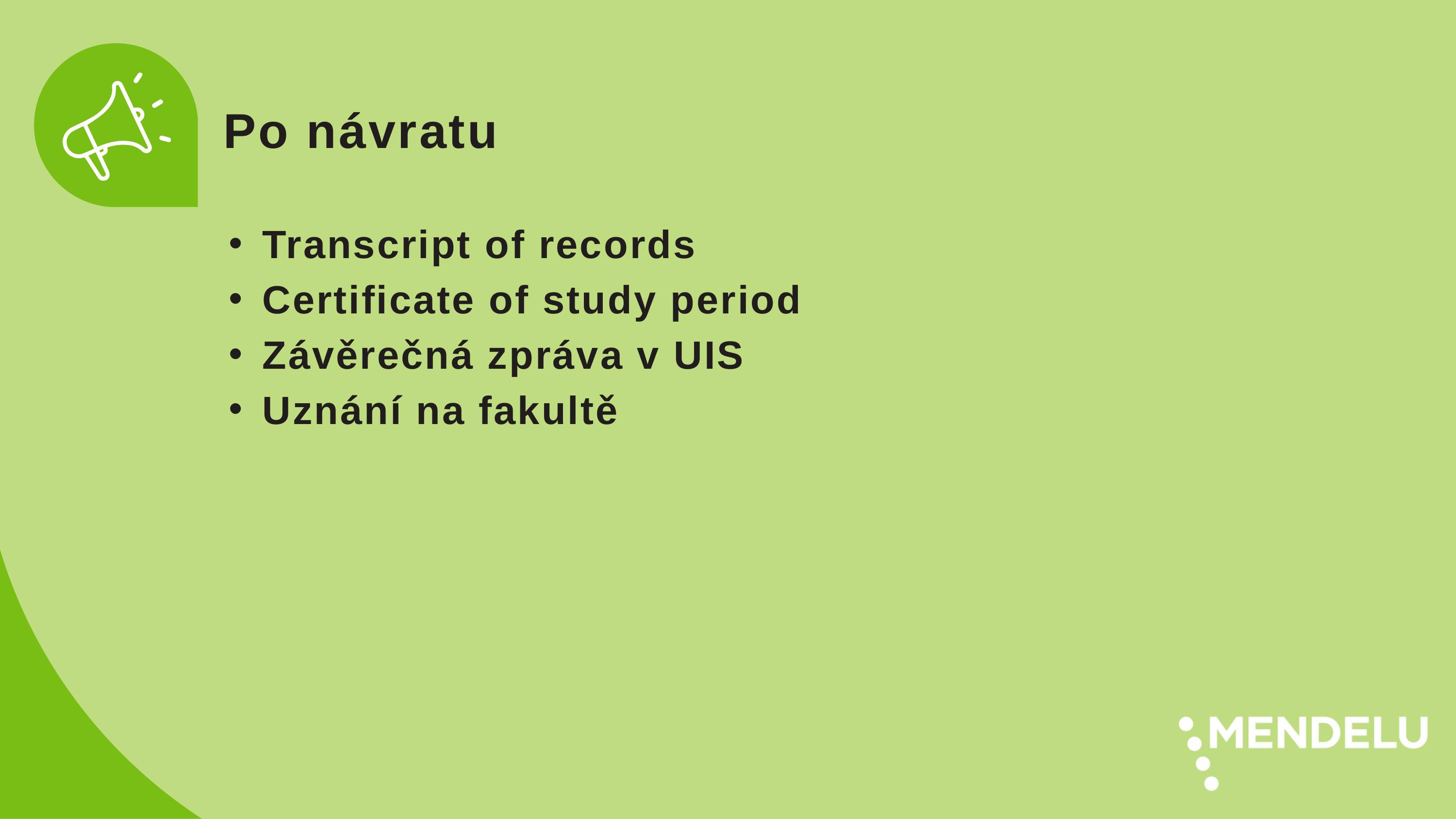

Po návratu
Transcript of records
Certificate of study period
Závěrečná zpráva v UIS
Uznání na fakultě